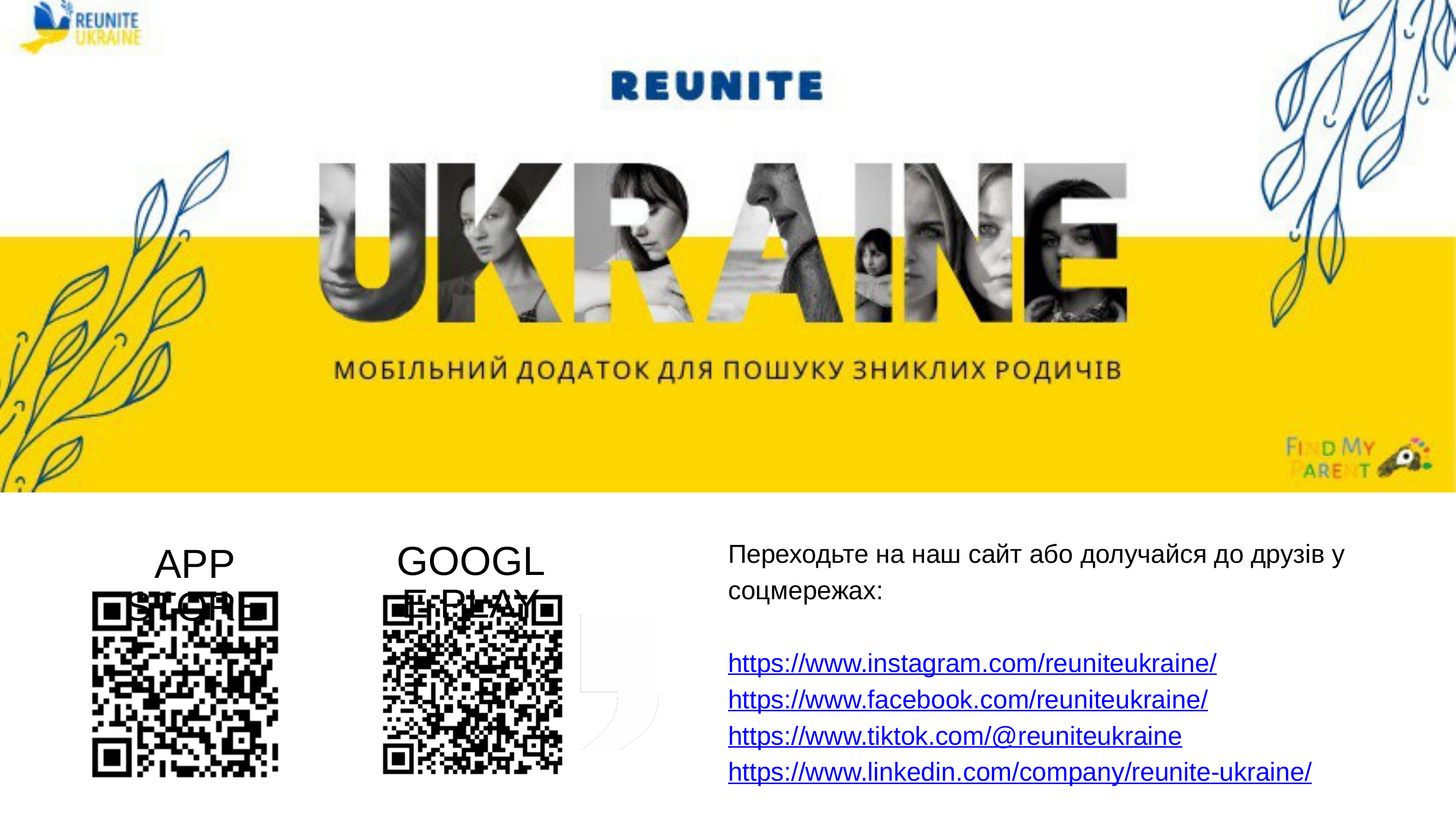

Переходьте на наш сайт або долучайся до друзів у соцмережах:

https://www.instagram.com/reuniteukraine/    https://www.facebook.com/reuniteukraine/
https://www.tiktok.com/@reuniteukraine
https://www.linkedin.com/company/reunite-ukraine/
GOOGLE PLAY
APP STORE